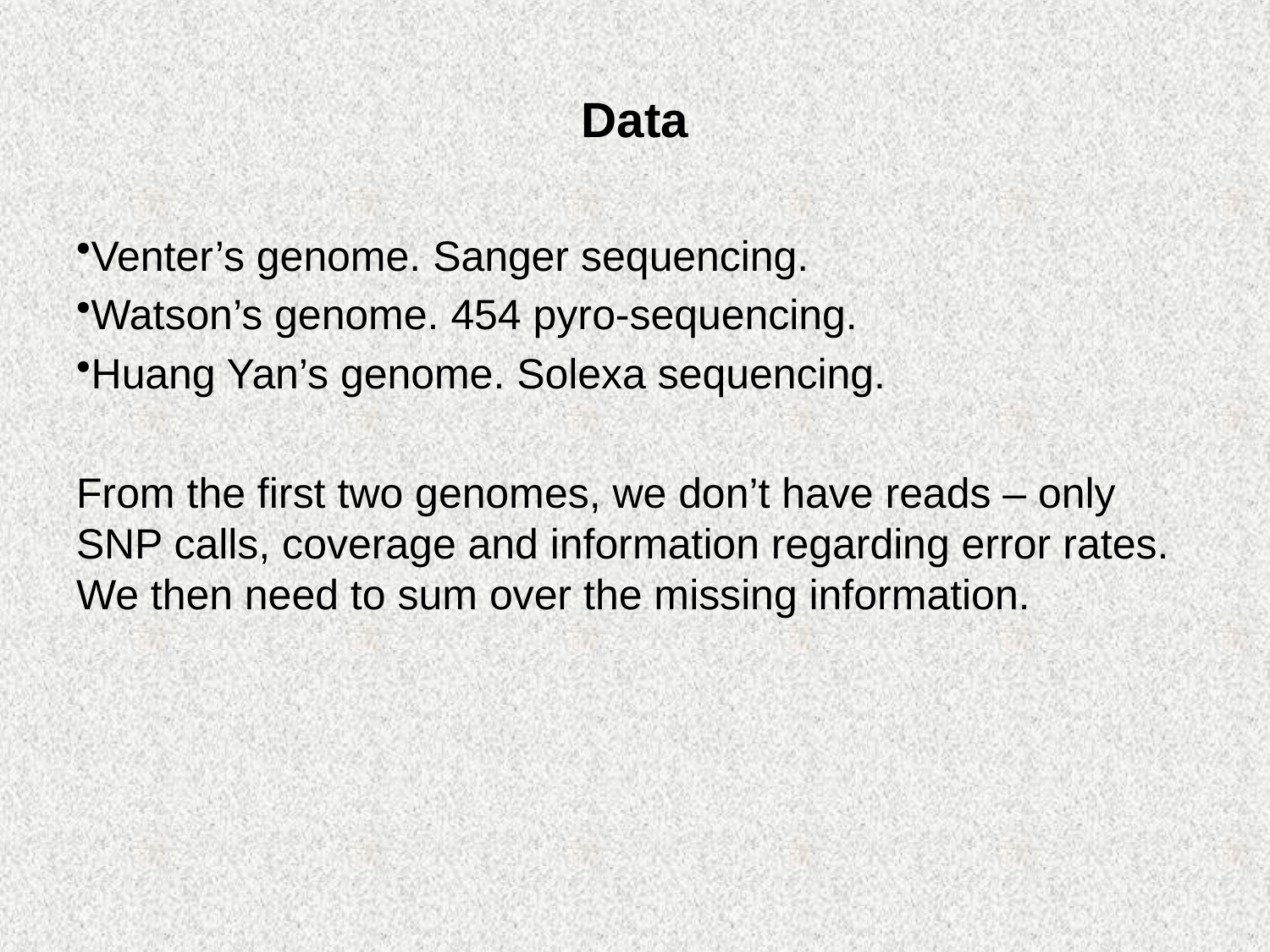

# Data
Venter’s genome. Sanger sequencing.
Watson’s genome. 454 pyro-sequencing.
Huang Yan’s genome. Solexa sequencing.

From the first two genomes, we don’t have reads – only SNP calls, coverage and information regarding error rates.  We then need to sum over the missing information.